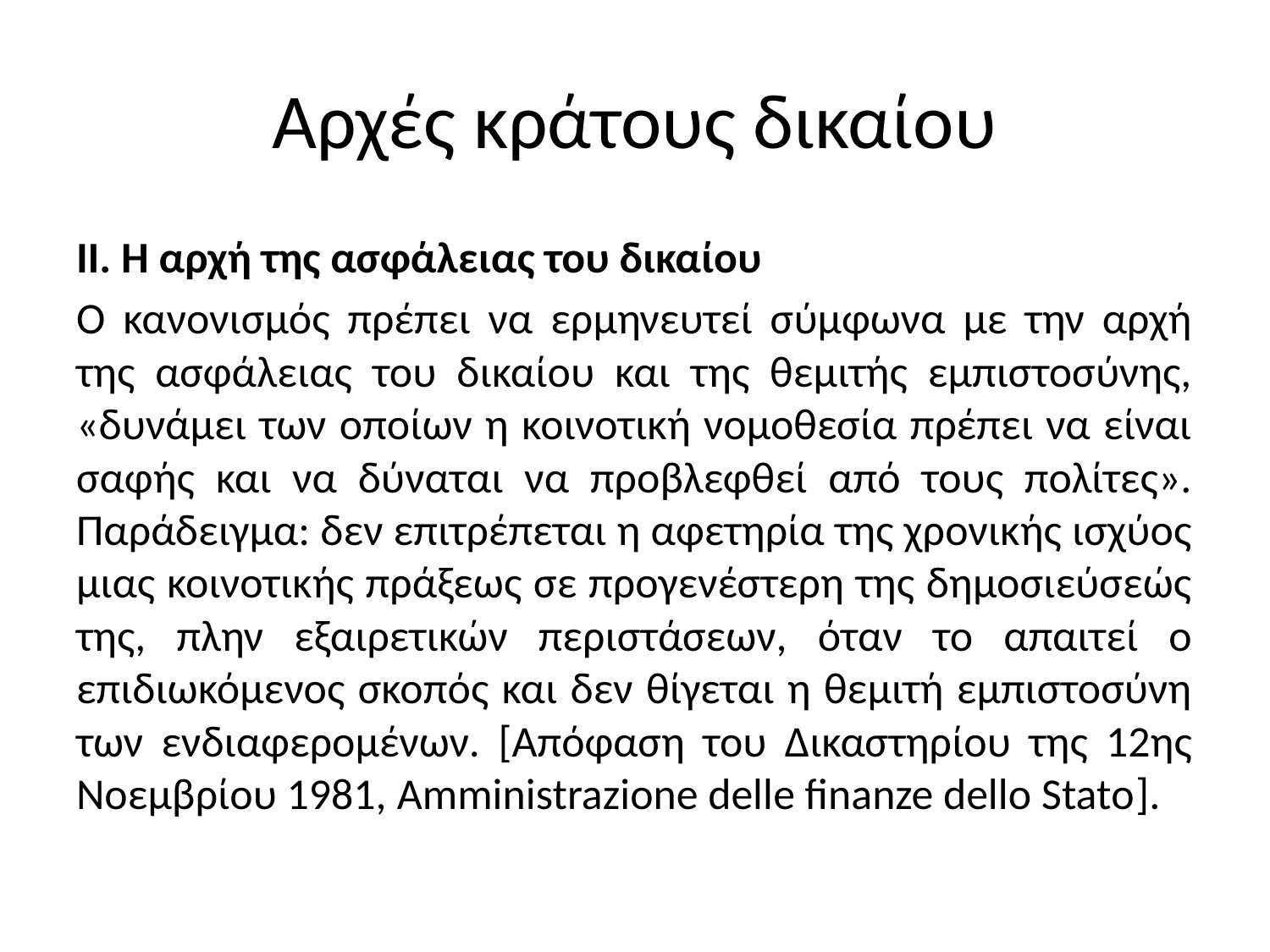

# Αρχές κράτους δικαίου
ΙΙ. Η αρχή της ασφάλειας του δικαίου
Ο κανονισμός πρέπει να ερμηνευτεί σύμφωνα με την αρχή της ασφάλειας του δικαίου και της θεμιτής εμπιστοσύνης, «δυνάμει των οποίων η κοινοτική νομοθεσία πρέπει να είναι σαφής και να δύναται να προβλεφθεί από τους πολίτες». Παράδειγμα: δεν επιτρέπεται η αφετηρία της χρονικής ισχύος μιας κοινοτικής πράξεως σε προγενέστερη της δημοσιεύσεώς της, πλην εξαιρετικών περιστάσεων, όταν το απαιτεί ο επιδιωκόμενος σκοπός και δεν θίγεται η θεμιτή εμπιστοσύνη των ενδιαφερομένων. [Απόφαση του Δικαστηρίου της 12ης Νοεμβρίου 1981, Amministrazione delle finanze dello Stato].